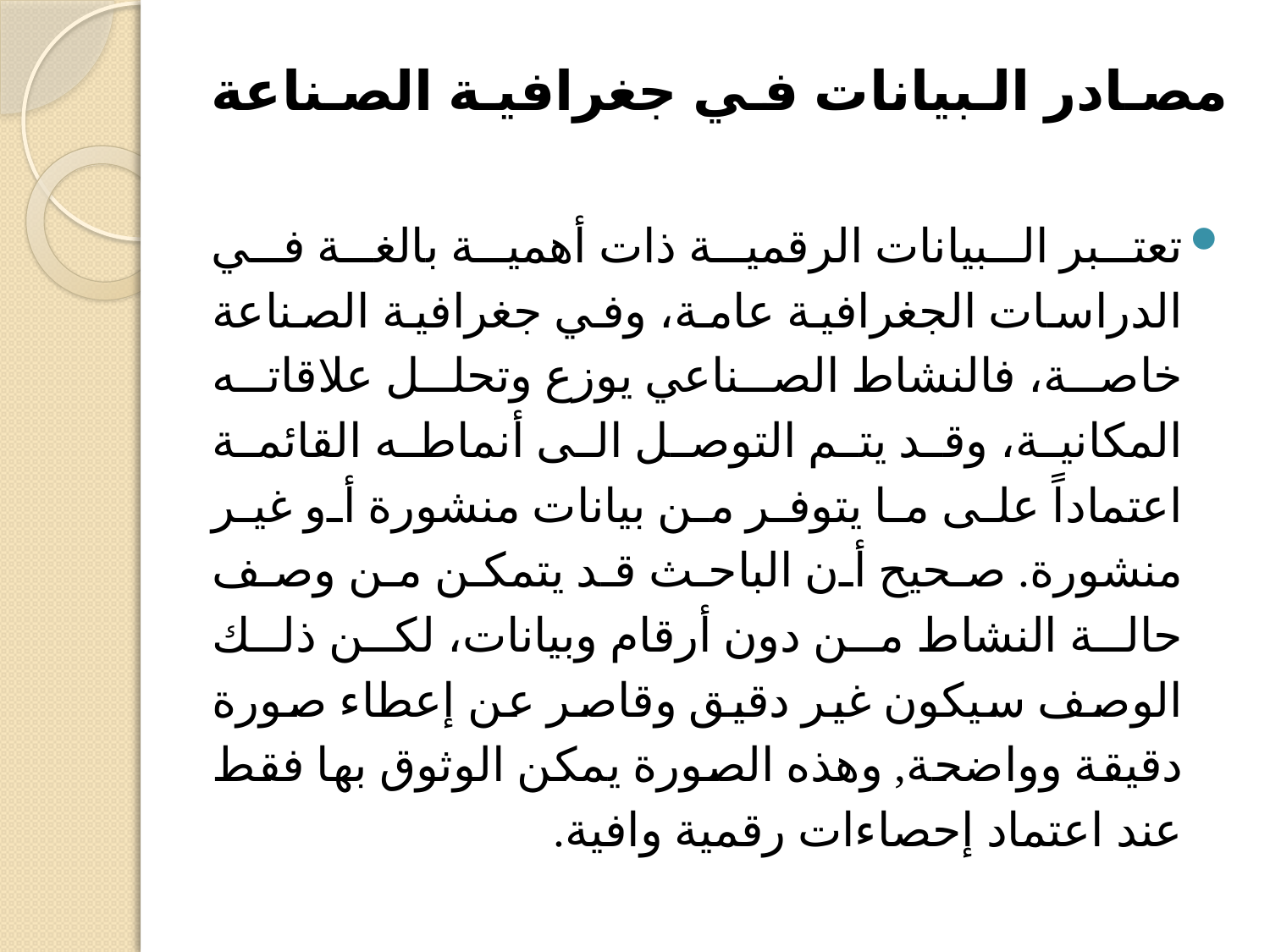

# مصادر البيانات في جغرافية الصناعة
تعتبر البيانات الرقمية ذات أهمية بالغة في الدراسات الجغرافية عامة، وفي جغرافية الصناعة خاصة، فالنشاط الصناعي يوزع وتحلل علاقاته المكانية، وقد يتم التوصل الى أنماطه القائمة اعتماداً على ما يتوفر من بيانات منشورة أو غير منشورة. صحيح أن الباحث قد يتمكن من وصف حالة النشاط من دون أرقام وبيانات، لكن ذلك الوصف سيكون غير دقيق وقاصر عن إعطاء صورة دقيقة وواضحة, وهذه الصورة يمكن الوثوق بها فقط عند اعتماد إحصاءات رقمية وافية.